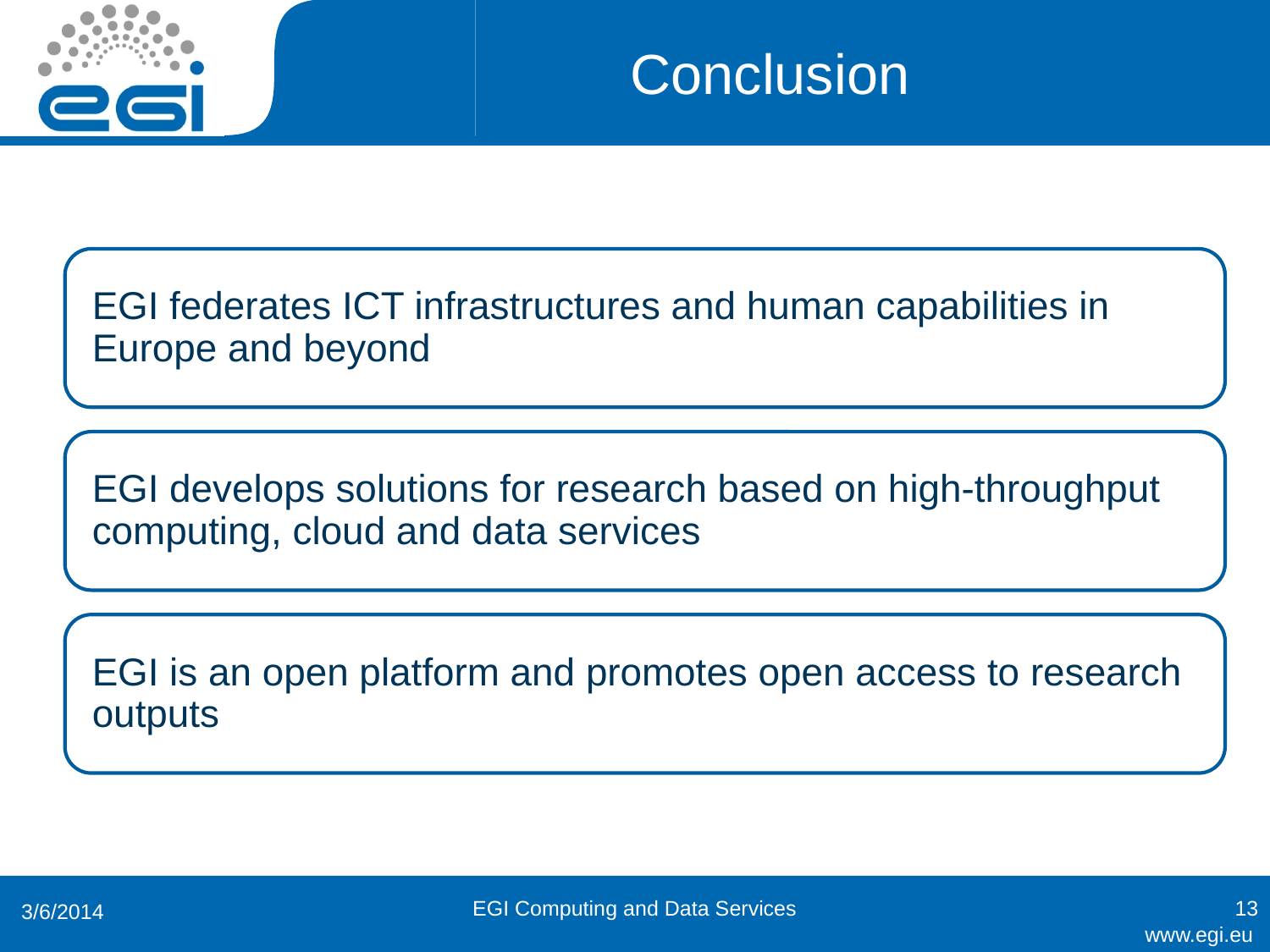

# Conclusion
EGI federates ICT infrastructures and human capabilities in Europe and beyond
EGI develops solutions for research based on high-throughput computing, cloud and data services
EGI is an open platform and promotes open access to research outputs
EGI Computing and Data Services
13
3/6/2014